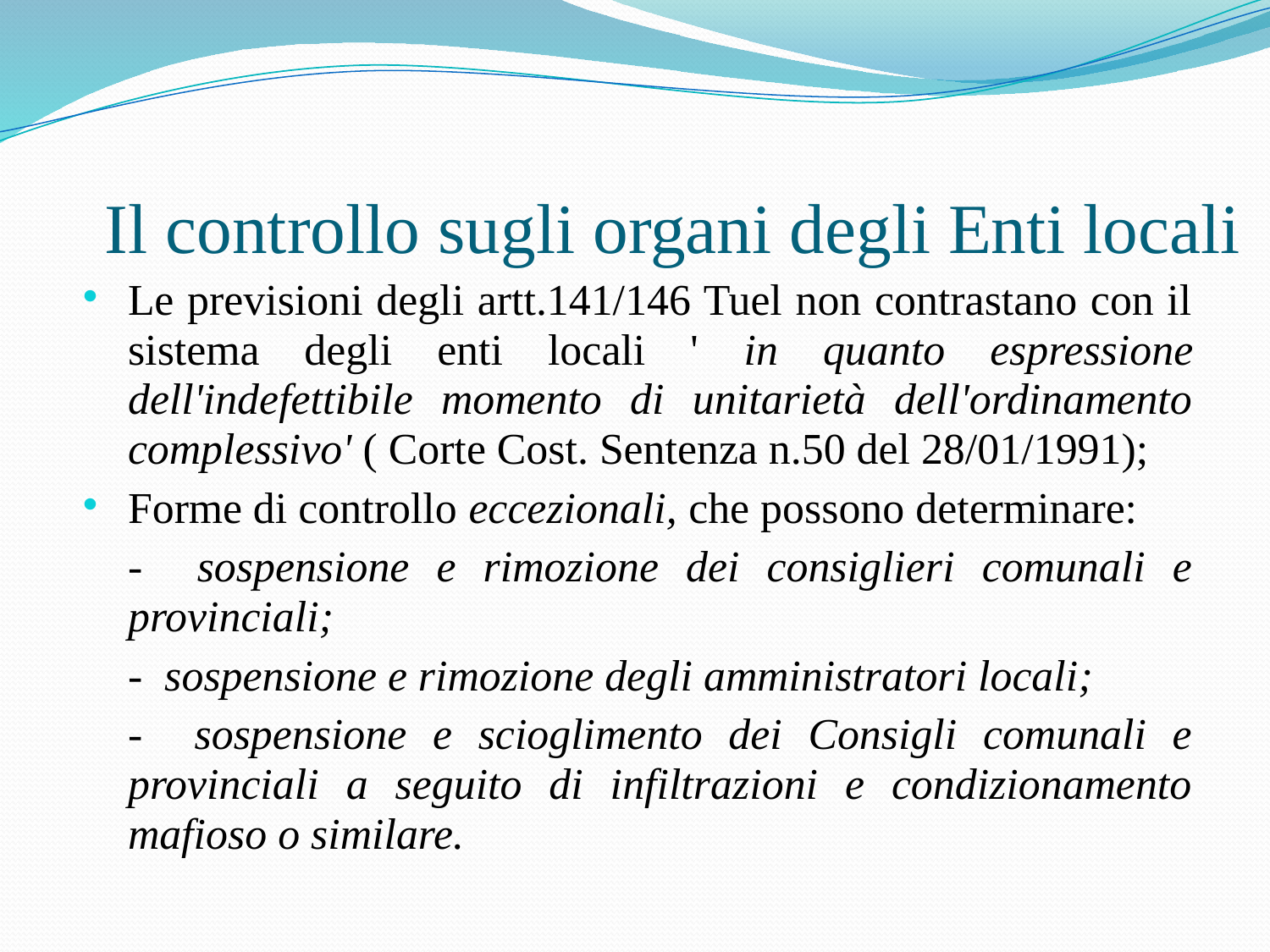

# Il controllo sugli organi degli Enti locali
Le previsioni degli artt.141/146 Tuel non contrastano con il sistema degli enti locali ' in quanto espressione dell'indefettibile momento di unitarietà dell'ordinamento complessivo' ( Corte Cost. Sentenza n.50 del 28/01/1991);
Forme di controllo eccezionali, che possono determinare:
		-  sospensione e rimozione dei consiglieri comunali e provinciali;
		-  sospensione e rimozione degli amministratori locali;
	-  sospensione e scioglimento dei Consigli comunali e provinciali a seguito di infiltrazioni e condizionamento mafioso o similare.